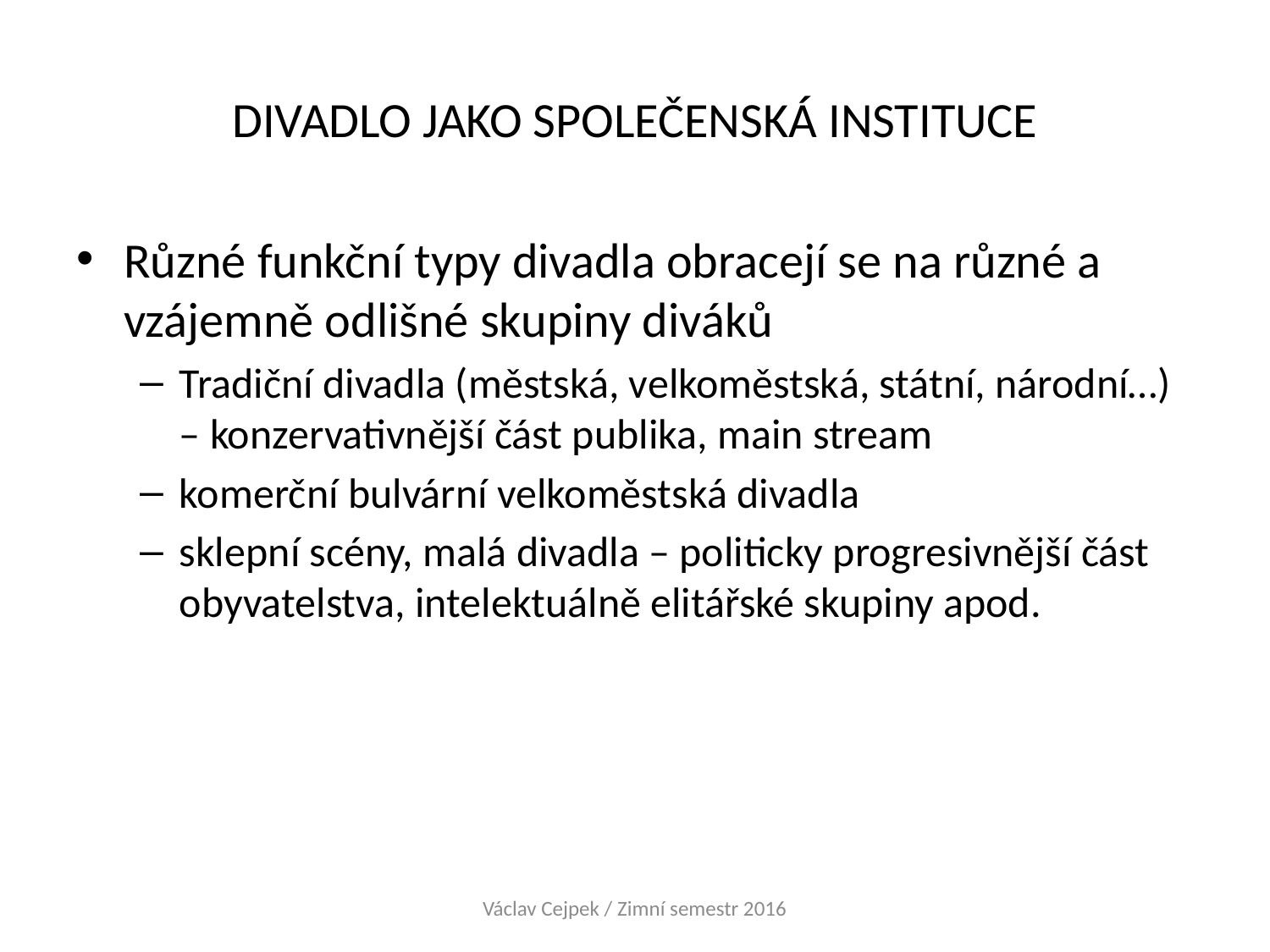

# DIVADLO JAKO SPOLEČENSKÁ INSTITUCE
Různé funkční typy divadla obracejí se na různé a vzájemně odlišné skupiny diváků
Tradiční divadla (městská, velkoměstská, státní, národní…) – konzervativnější část publika, main stream
komerční bulvární velkoměstská divadla
sklepní scény, malá divadla – politicky progresivnější část obyvatelstva, intelektuálně elitářské skupiny apod.
Václav Cejpek / Zimní semestr 2016